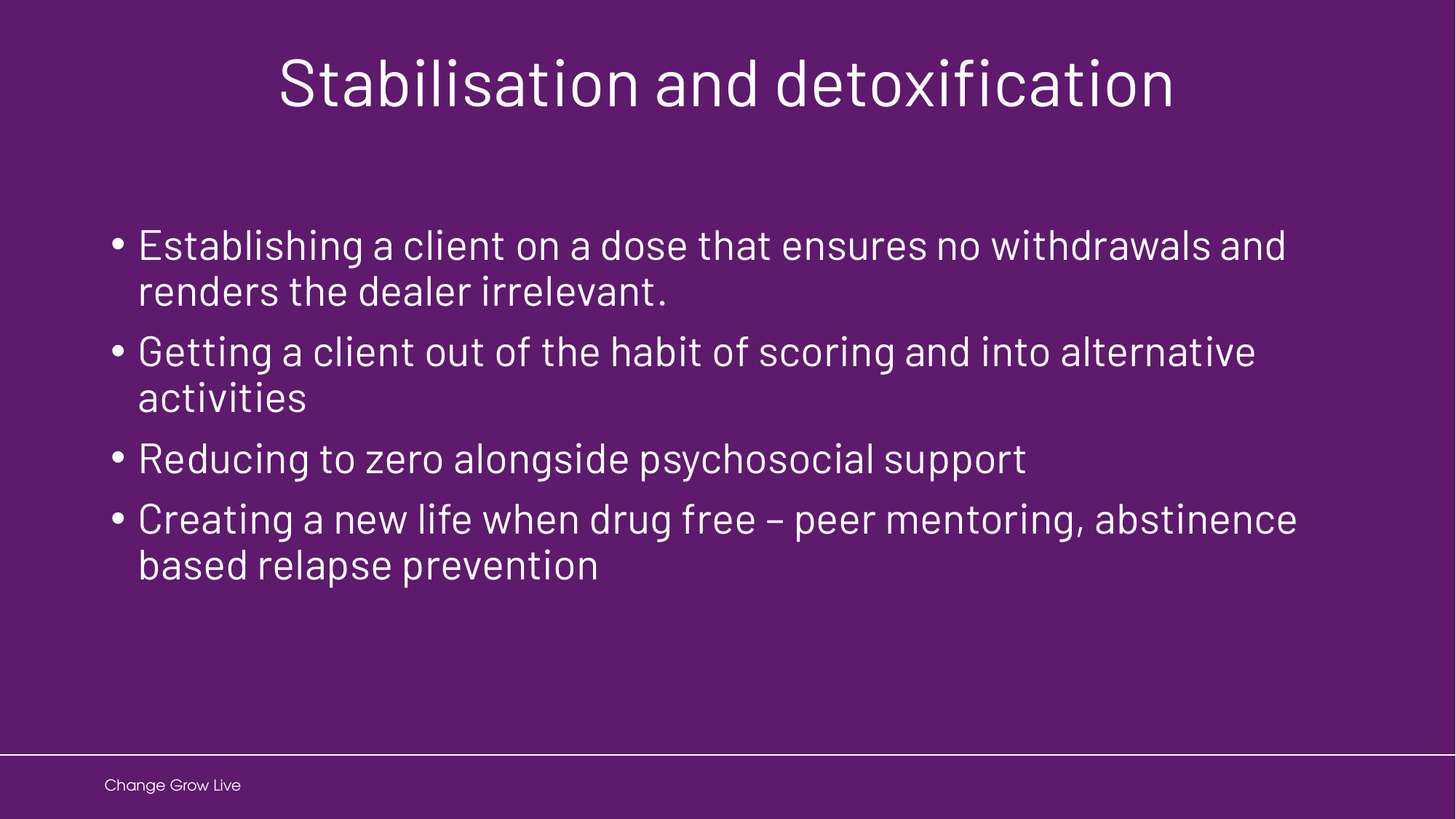

Stabilisation and detoxification
Establishing a client on a dose that ensures no withdrawals and renders the dealer irrelevant.
Getting a client out of the habit of scoring and into alternative activities
Reducing to zero alongside psychosocial support
Creating a new life when drug free – peer mentoring, abstinence based relapse prevention